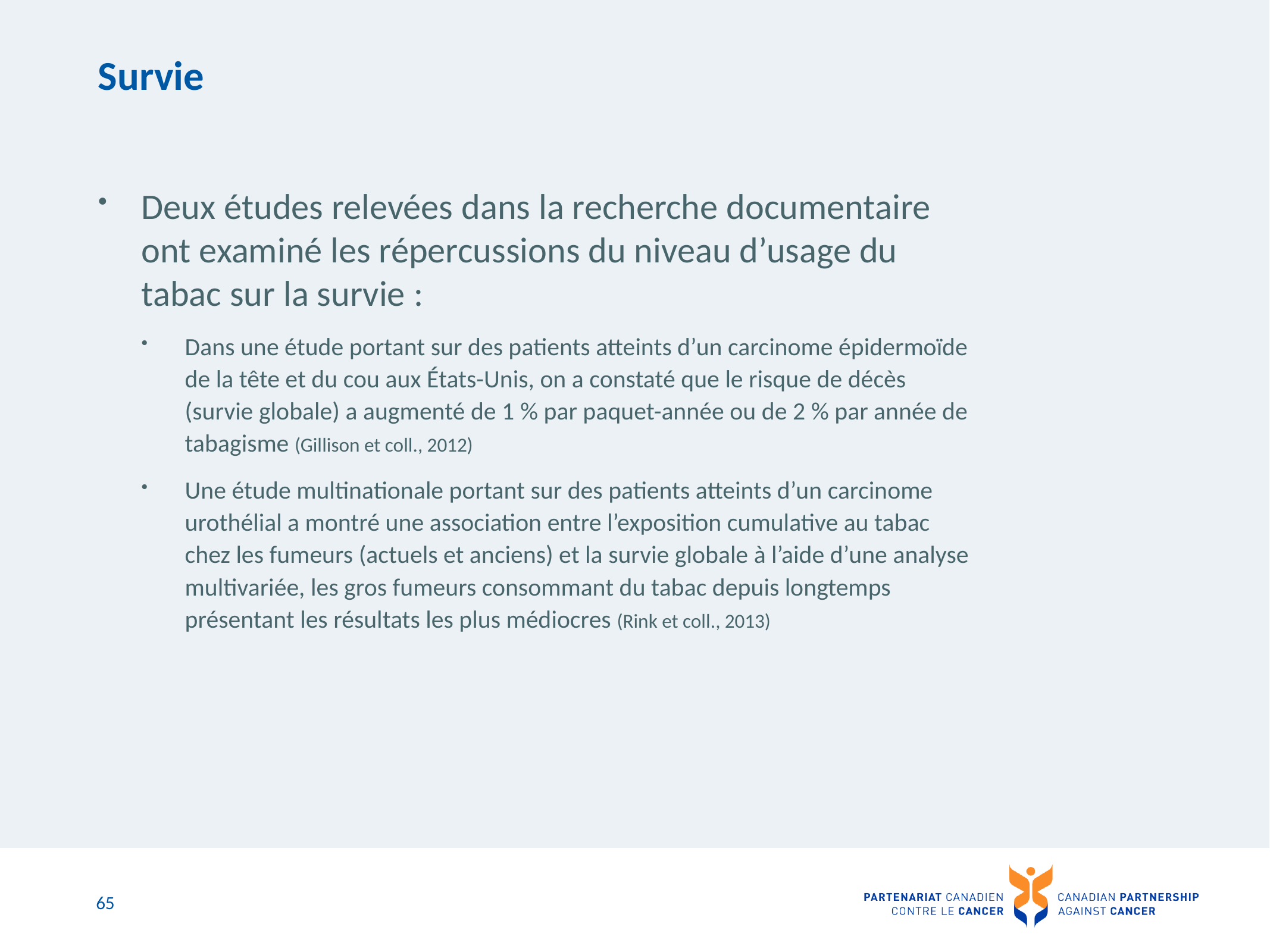

# Survie
Deux études relevées dans la recherche documentaire ont examiné les répercussions du niveau d’usage du tabac sur la survie :
Dans une étude portant sur des patients atteints d’un carcinome épidermoïde de la tête et du cou aux États-Unis, on a constaté que le risque de décès (survie globale) a augmenté de 1 % par paquet-année ou de 2 % par année de tabagisme (Gillison et coll., 2012)
Une étude multinationale portant sur des patients atteints d’un carcinome urothélial a montré une association entre l’exposition cumulative au tabac chez les fumeurs (actuels et anciens) et la survie globale à l’aide d’une analyse multivariée, les gros fumeurs consommant du tabac depuis longtemps présentant les résultats les plus médiocres (Rink et coll., 2013)

65